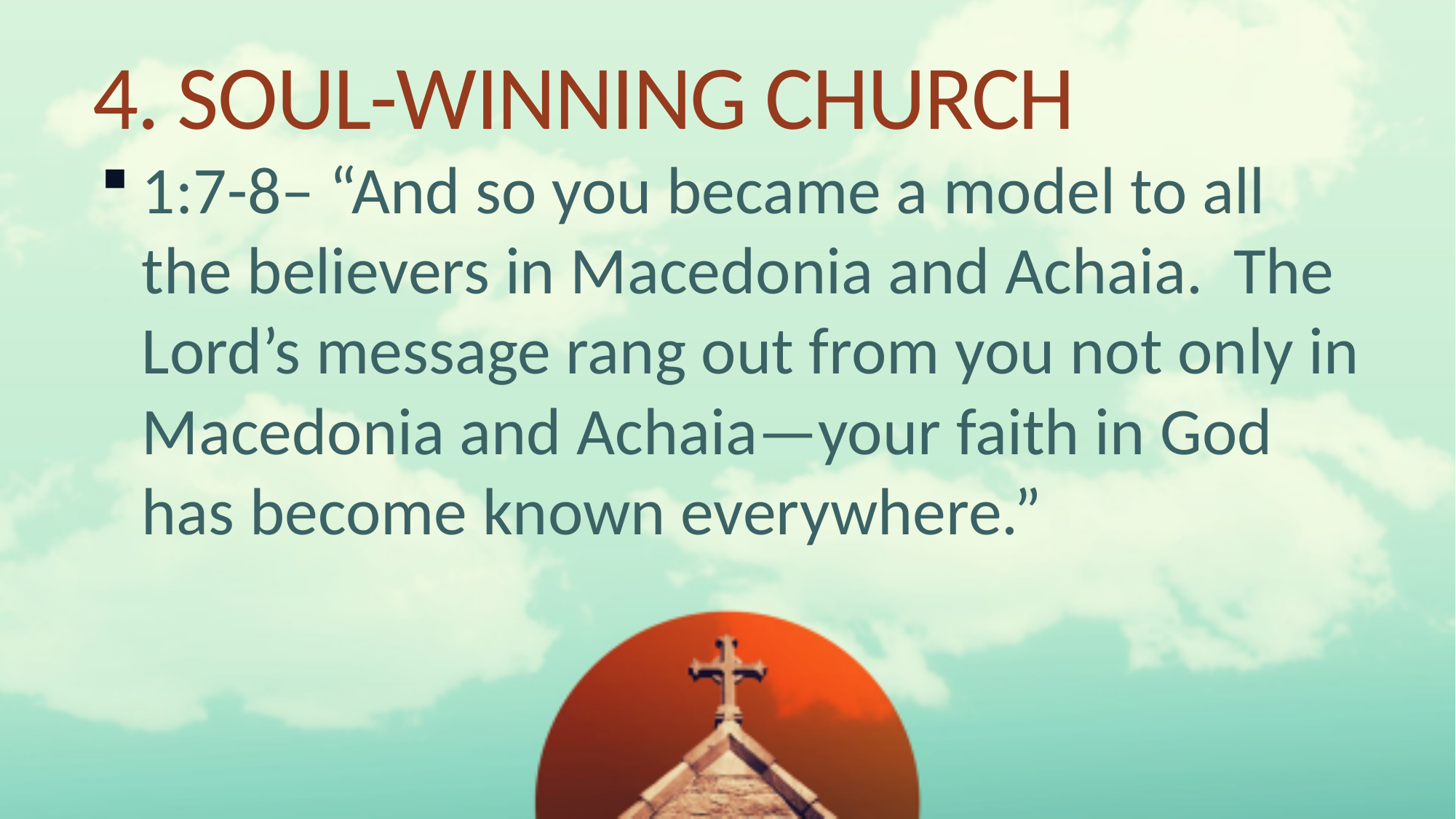

# 4. SOUL-WINNING CHURCH
1:7-8– “And so you became a model to all the believers in Macedonia and Achaia.  The Lord’s message rang out from you not only in Macedonia and Achaia—your faith in God has become known everywhere.”